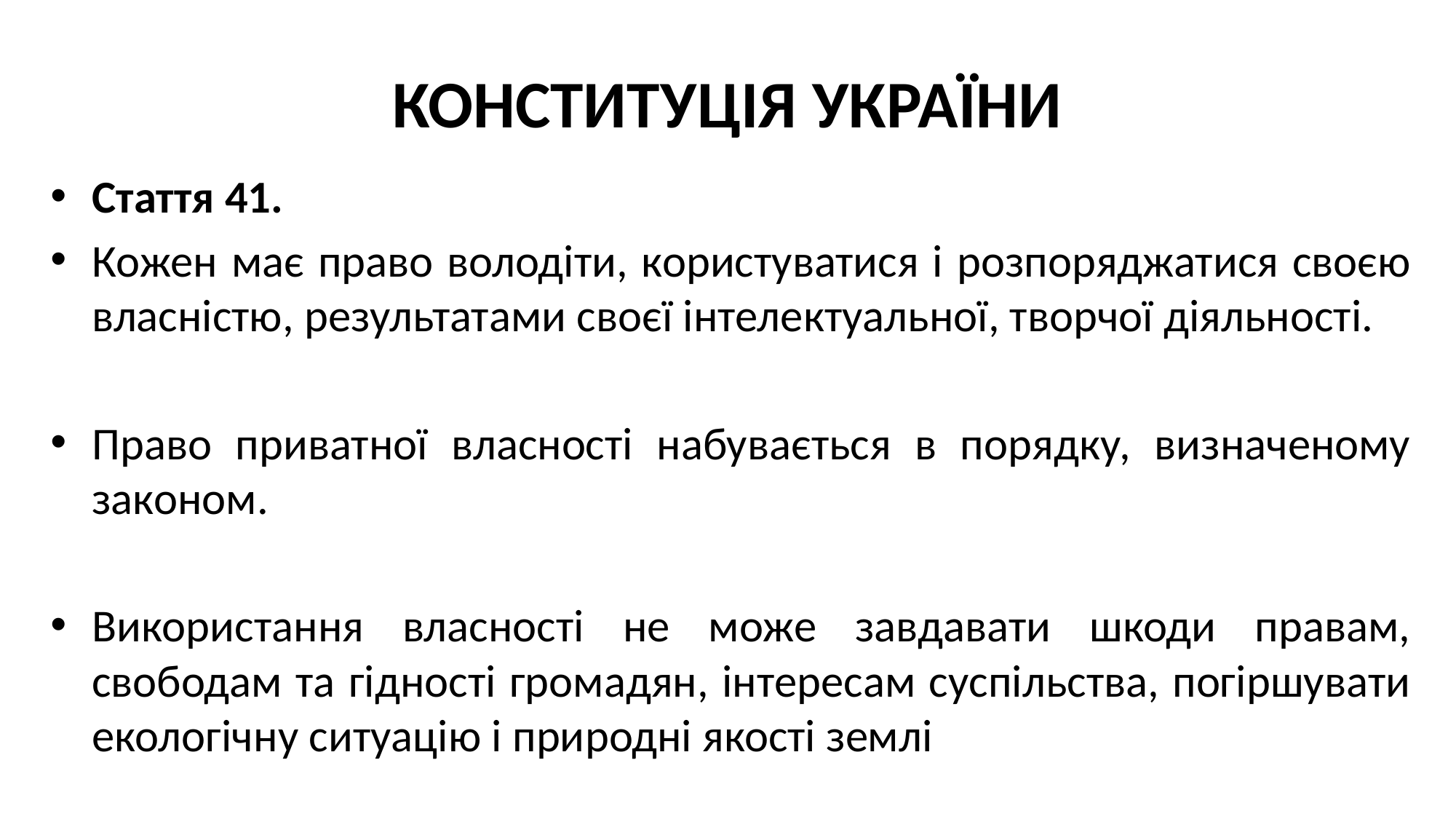

# КОНСТИТУЦІЯ УКРАЇНИ
Стаття 41.
Кожен має право володіти, користуватися і розпоряджатися своєю власністю, результатами своєї інтелектуальної, творчої діяльності.

Право приватної власності набувається в порядку, визначеному законом.

Використання власності не може завдавати шкоди правам, свободам та гідності громадян, інтересам суспільства, погіршувати екологічну ситуацію і природні якості землі